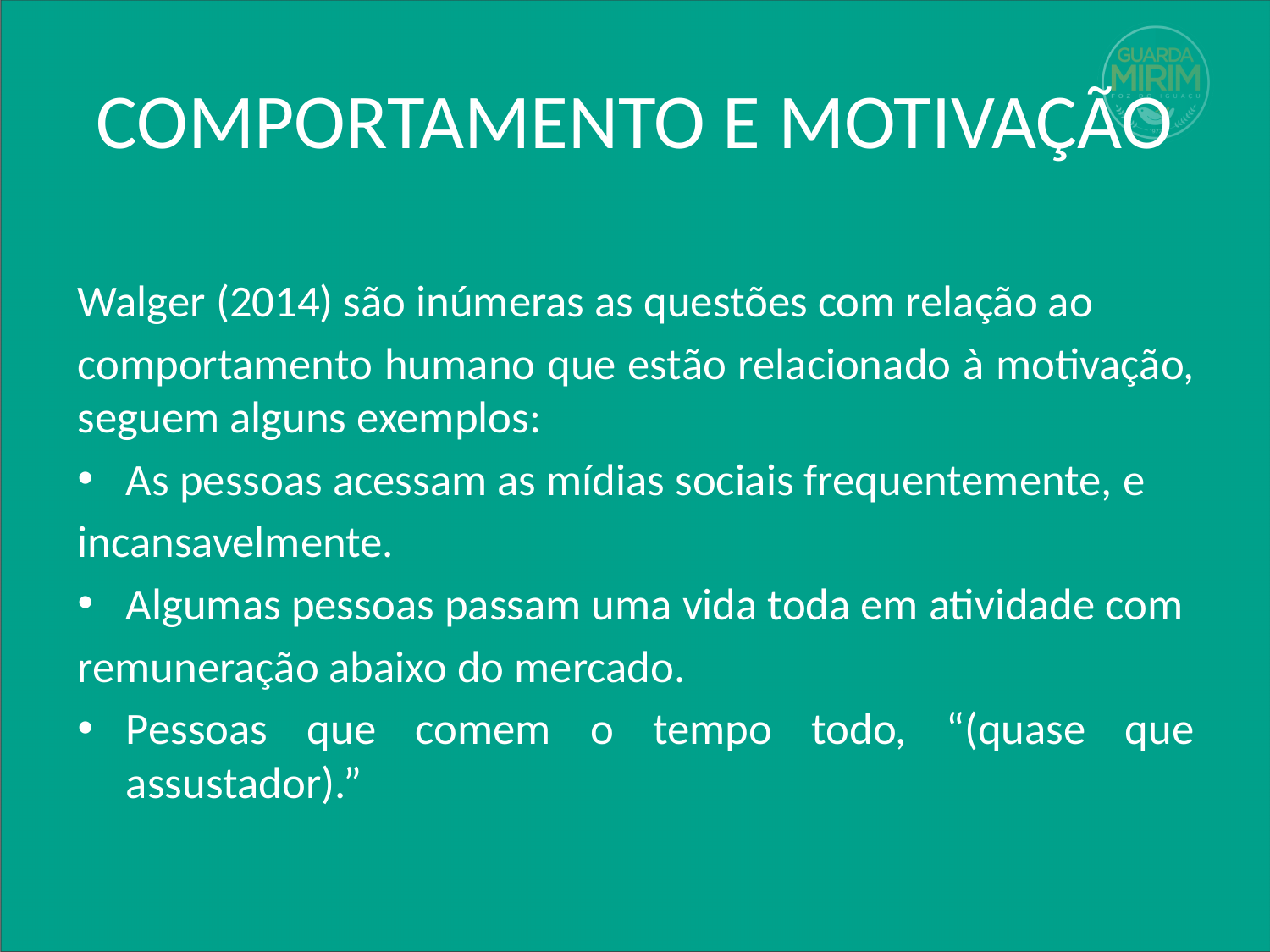

# COMPORTAMENTO E MOTIVAÇÃO
Walger (2014) são inúmeras as questões com relação ao
comportamento humano que estão relacionado à motivação, seguem alguns exemplos:
As pessoas acessam as mídias sociais frequentemente, e
incansavelmente.
Algumas pessoas passam uma vida toda em atividade com
remuneração abaixo do mercado.
Pessoas que comem o tempo todo, “(quase que assustador).”